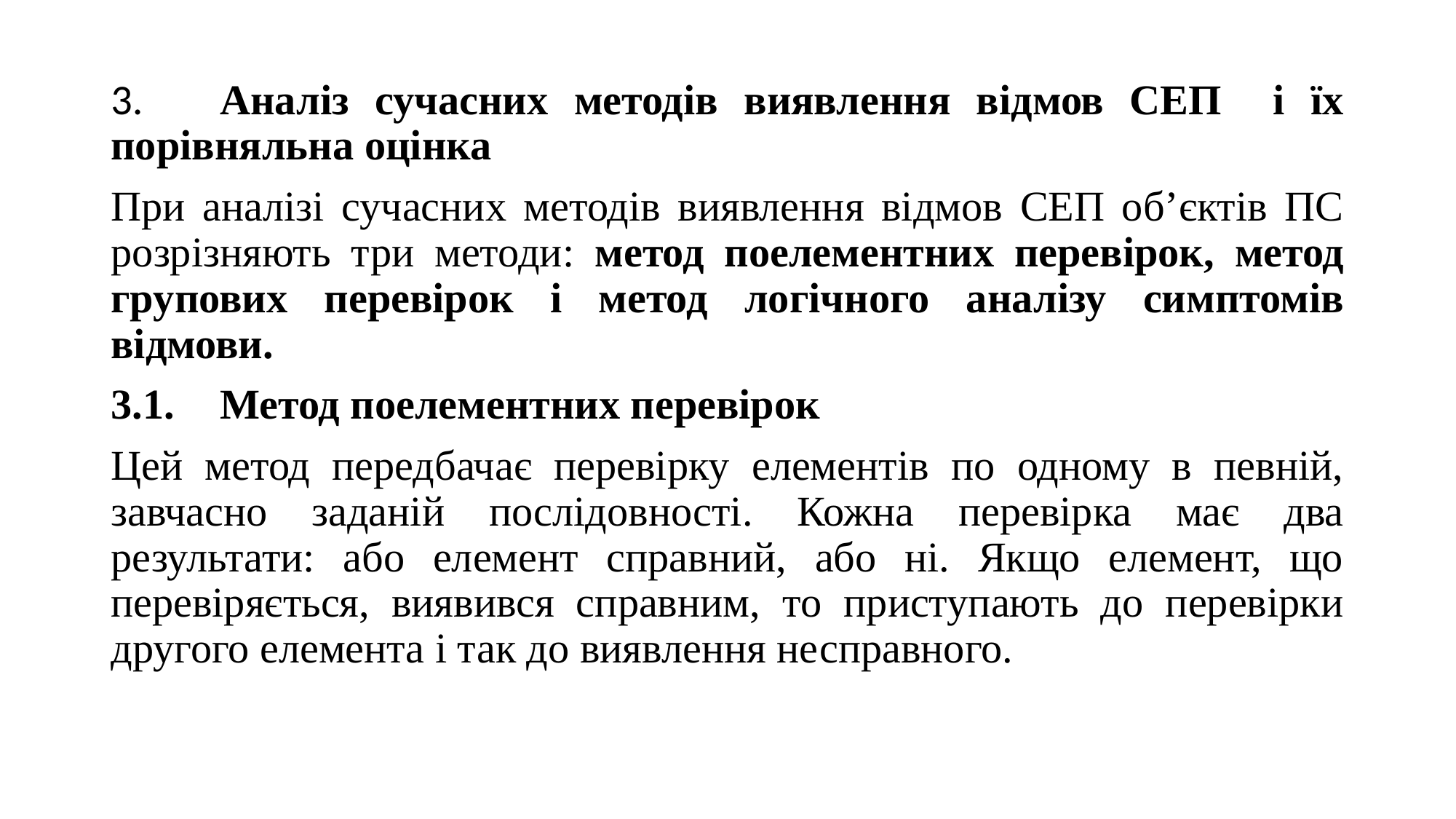

3.	Аналіз сучасних методів виявлення відмов СЕП  і їх порівняльна оцінка
При аналізі сучасних методів виявлення відмов СЕП об’єктів ПС розрізняють три методи: метод поелементних перевірок, метод групових перевірок і метод логічного аналізу симптомів відмови.
3.1.	Метод поелементних перевірок
Цей метод передбачає перевірку елементів по одному в певній, завчасно заданій послідовності. Кожна перевірка має два результати: або елемент справний, або ні. Якщо елемент, що перевіряється, виявився справним, то приступають до перевірки другого елемента і так до виявлення несправного.